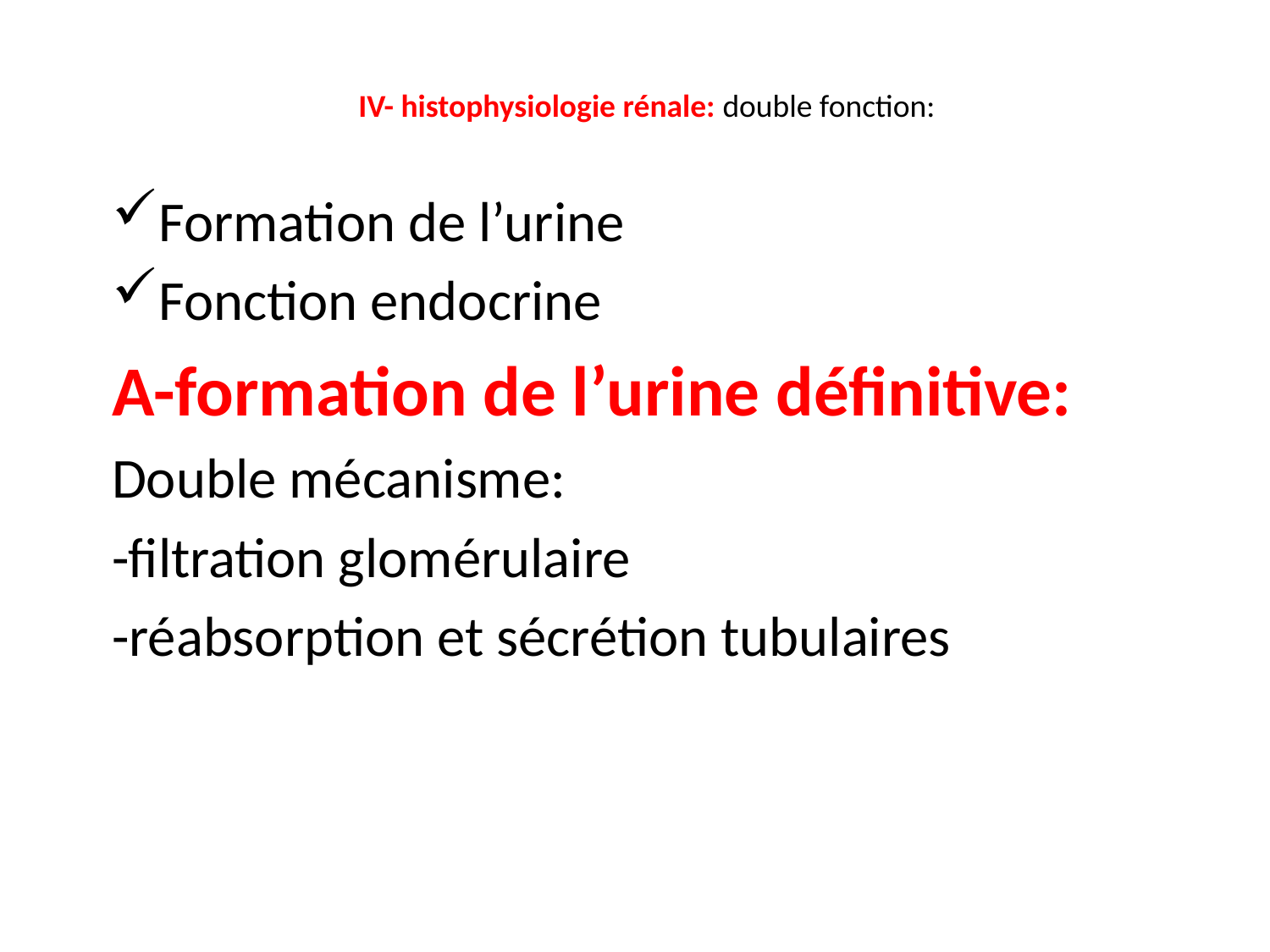

# IV- histophysiologie rénale: double fonction:
Formation de l’urine
Fonction endocrine
A-formation de l’urine définitive:
Double mécanisme:
-filtration glomérulaire
-réabsorption et sécrétion tubulaires